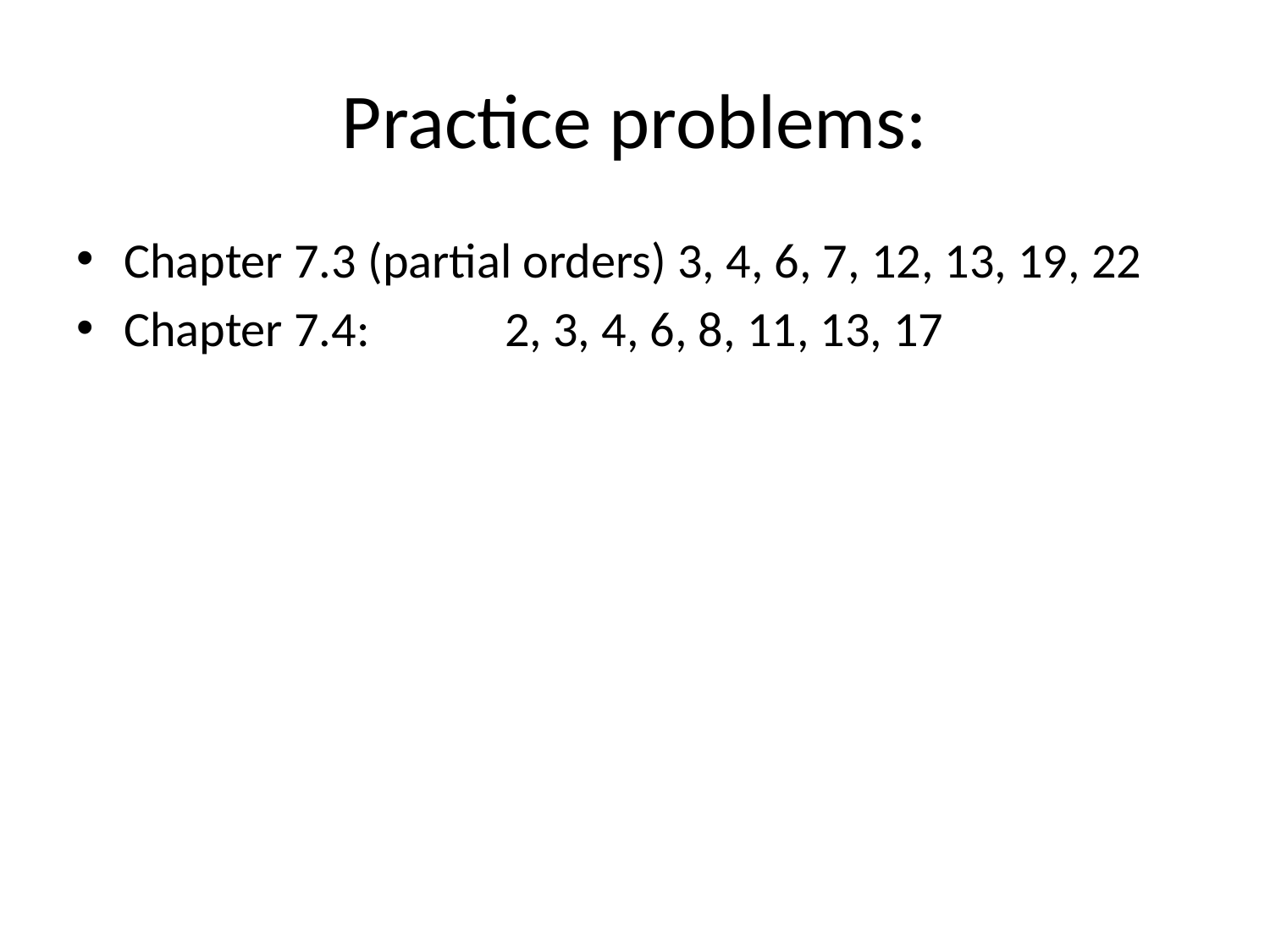

# Practice problems:
Chapter 7.3 (partial orders) 3, 4, 6, 7, 12, 13, 19, 22
Chapter 7.4:		2, 3, 4, 6, 8, 11, 13, 17